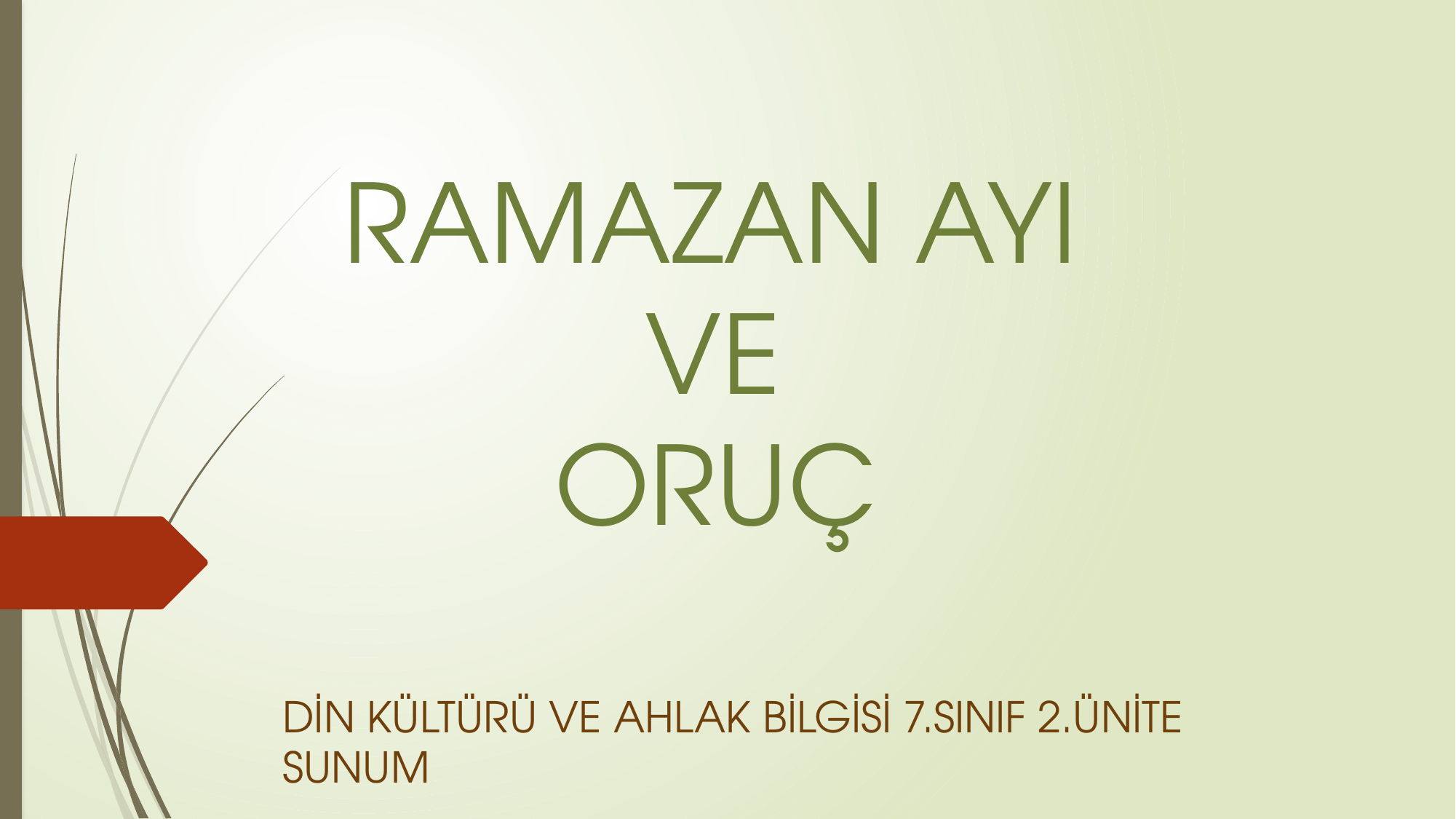

RAMAZAN AYI
            VE
         ORUÇ
DİN KÜLTÜRÜ VE AHLAK BİLGİSİ 7.SINIF 2.ÜNİTE
SUNUM